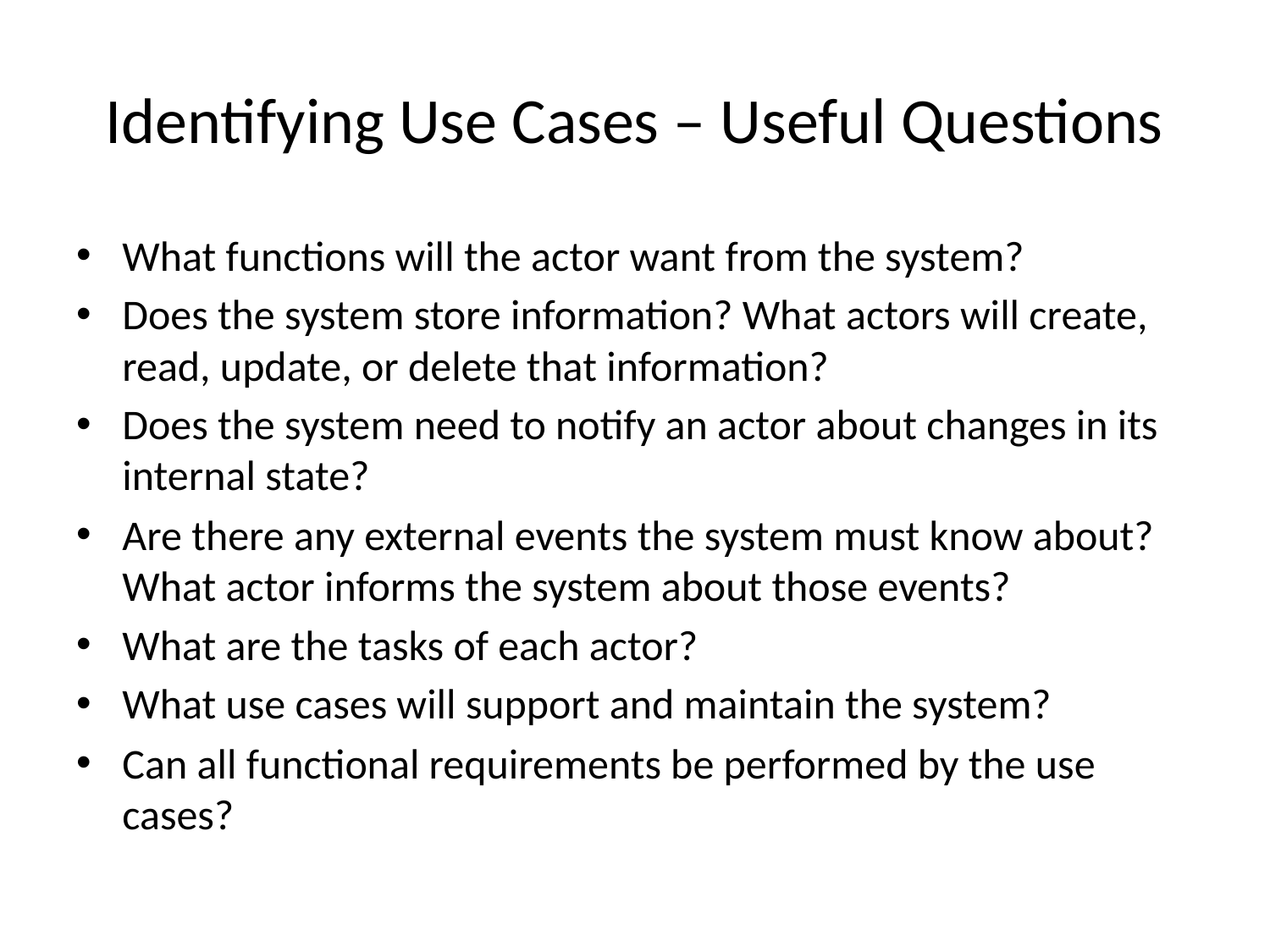

# Identifying Use Cases – Useful Questions
What functions will the actor want from the system?
Does the system store information? What actors will create, read, update, or delete that information?
Does the system need to notify an actor about changes in its internal state?
Are there any external events the system must know about? What actor informs the system about those events?
What are the tasks of each actor?
What use cases will support and maintain the system?
Can all functional requirements be performed by the use cases?